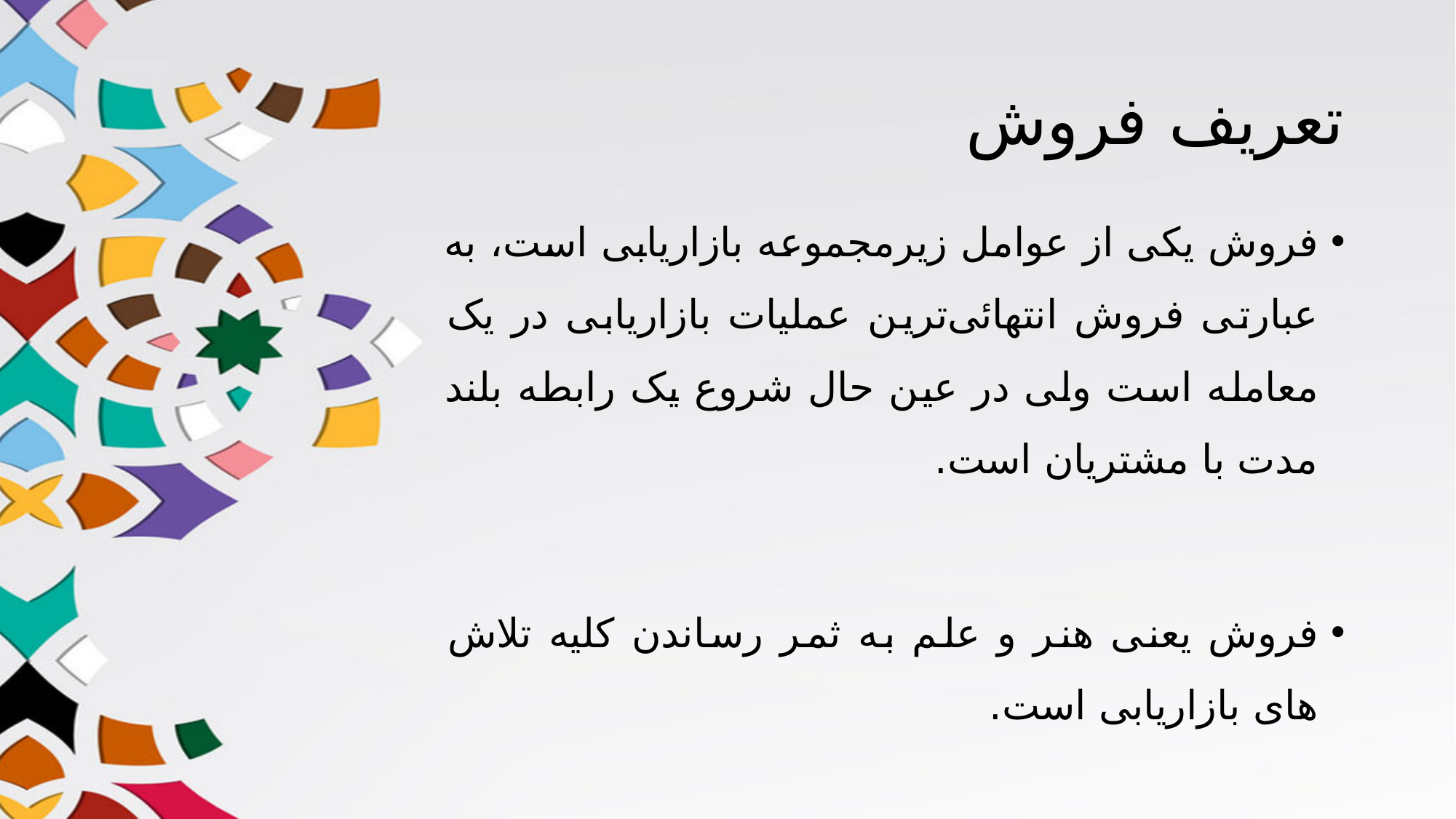

# تعریف فروش
فروش یکی از عوامل زیرمجموعه بازاریابی است، به عبارتی فروش انتهائی‌ترین عملیات بازاریابی در یک معامله است ولی در عین حال شروع یک رابطه بلند مدت با مشتریان است.

فروش یعنی هنر و علم به ثمر رساندن کلیه تلاش های بازاریابی است.